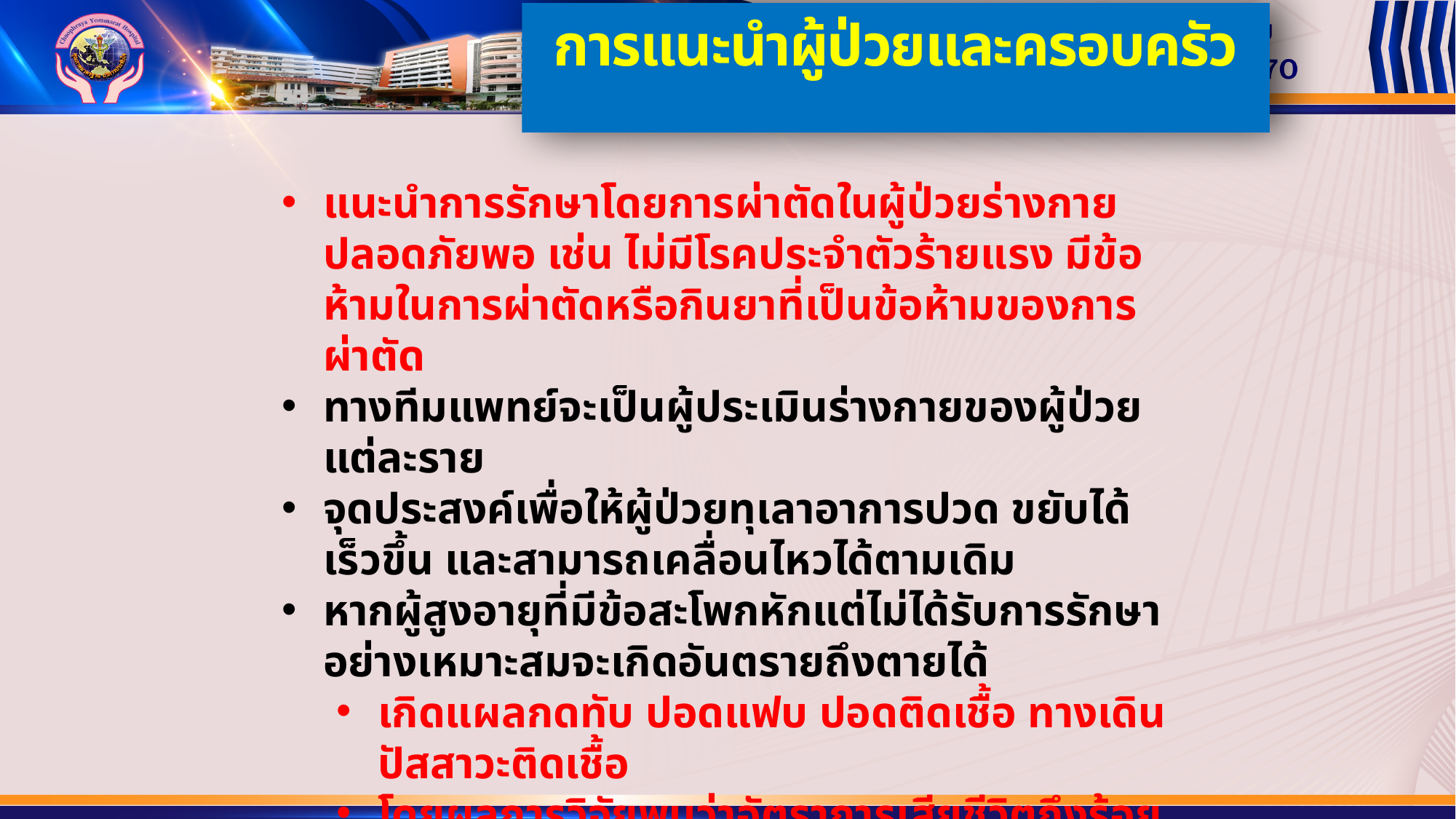

การแนะนำผู้ป่วยและครอบครัว
แนะนำการรักษาโดยการผ่าตัดในผู้ป่วยร่างกายปลอดภัยพอ เช่น ไม่มีโรคประจำตัวร้ายแรง มีข้อห้ามในการผ่าตัดหรือกินยาที่เป็นข้อห้ามของการผ่าตัด
ทางทีมแพทย์จะเป็นผู้ประเมินร่างกายของผู้ป่วยแต่ละราย
จุดประสงค์เพื่อให้ผู้ป่วยทุเลาอาการปวด ขยับได้เร็วขึ้น และสามารถเคลื่อนไหวได้ตามเดิม
หากผู้สูงอายุที่มีข้อสะโพกหักแต่ไม่ได้รับการรักษาอย่างเหมาะสมจะเกิดอันตรายถึงตายได้
เกิดแผลกดทับ ปอดแฟบ ปอดติดเชื้อ ทางเดินปัสสาวะติดเชื้อ
โดยผลการวิจัยพบว่าอัตราการเสียชีวิตถึงร้อยละ 10-40 ซึ่งสูงมาก